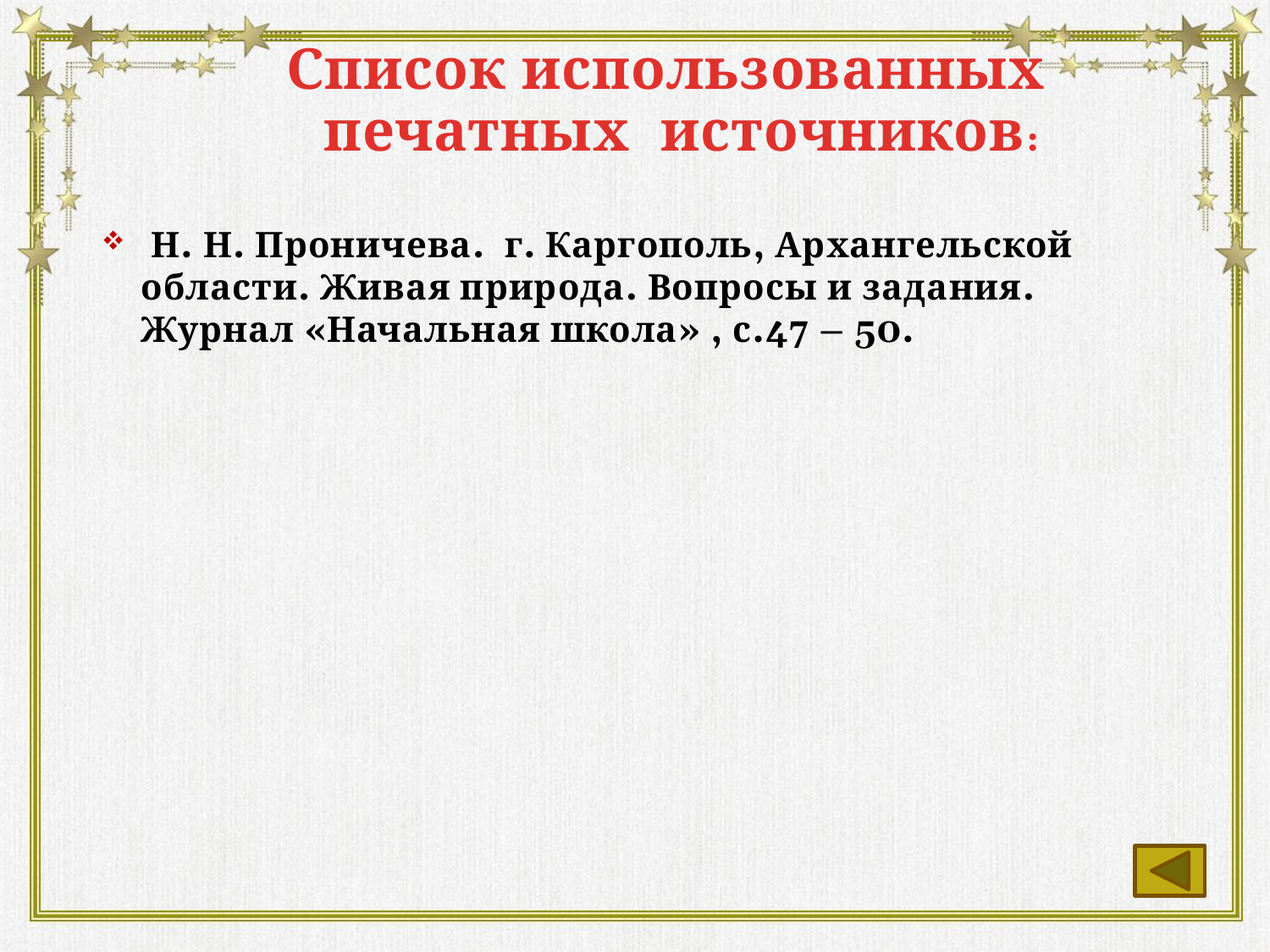

Список использованных
  печатных  источников:
 Н. Н. Проничева.  г. Каргополь, Архангельской области. Живая природа. Вопросы и задания. Журнал «Начальная школа» , с.47 – 50.